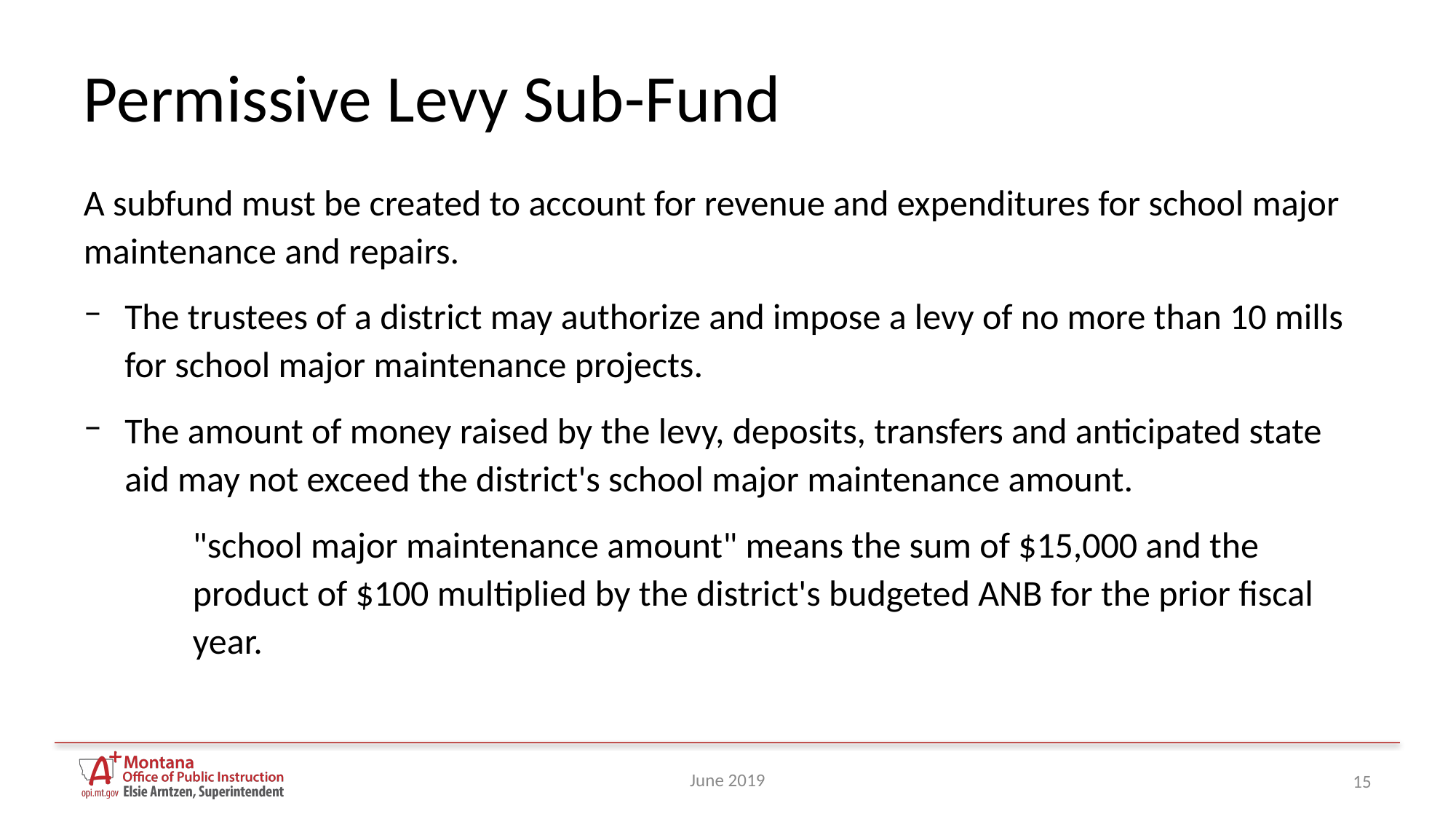

# Permissive Levy Sub-Fund
A subfund must be created to account for revenue and expenditures for school major maintenance and repairs.
The trustees of a district may authorize and impose a levy of no more than 10 mills for school major maintenance projects.
The amount of money raised by the levy, deposits, transfers and anticipated state aid may not exceed the district's school major maintenance amount.
"school major maintenance amount" means the sum of $15,000 and the product of $100 multiplied by the district's budgeted ANB for the prior fiscal year.
June 2019
15